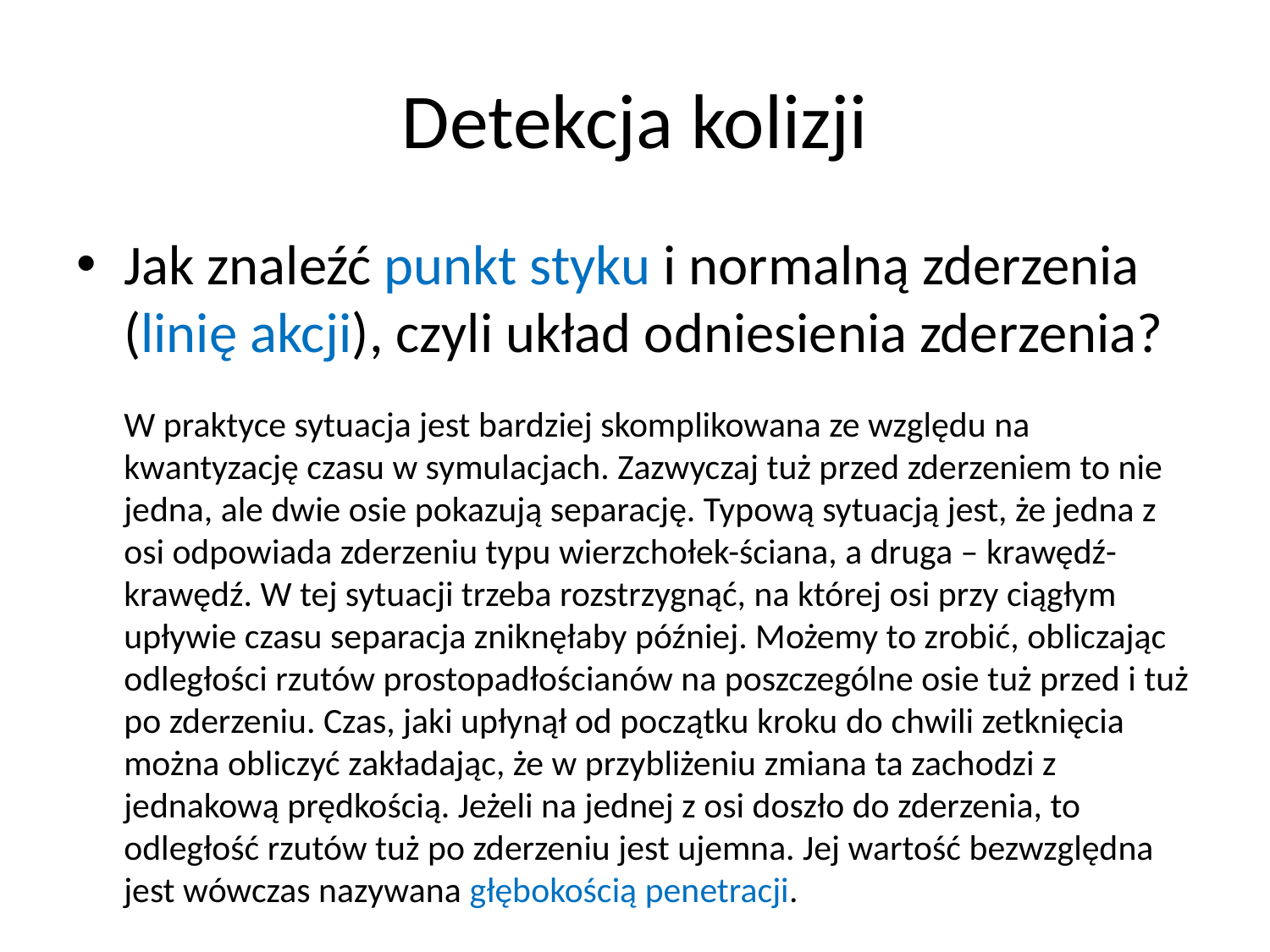

# Detekcja kolizji
Jak znaleźć punkt styku i normalną zderzenia (linię akcji), czyli układ odniesienia zderzenia?
W praktyce sytuacja jest bardziej skomplikowana ze względu na kwantyzację czasu w symulacjach. Zazwyczaj tuż przed zderzeniem to nie jedna, ale dwie osie pokazują separację. Typową sytuacją jest, że jedna z osi odpowiada zderzeniu typu wierzchołek-ściana, a druga – krawędź-krawędź. W tej sytuacji trzeba rozstrzygnąć, na której osi przy ciągłym upływie czasu separacja zniknęłaby później. Możemy to zrobić, obliczając odległości rzutów prostopadłościanów na poszczególne osie tuż przed i tuż po zderzeniu. Czas, jaki upłynął od początku kroku do chwili zetknięcia można obliczyć zakładając, że w przybliżeniu zmiana ta zachodzi z jednakową prędkością. Jeżeli na jednej z osi doszło do zderzenia, to odległość rzutów tuż po zderzeniu jest ujemna. Jej wartość bezwzględna jest wówczas nazywana głębokością penetracji.